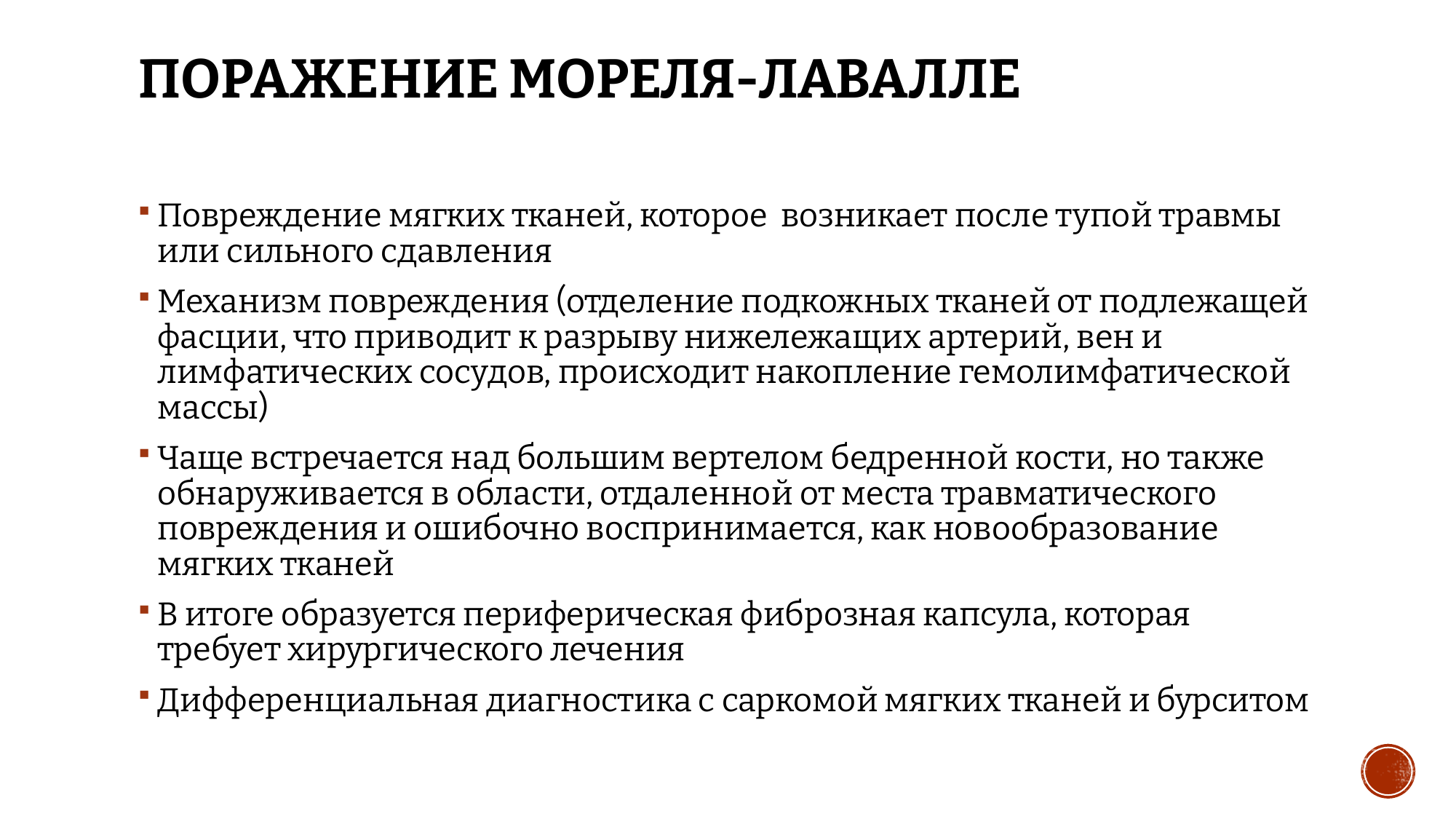

# Поражение Мореля-Лавалле
Повреждение мягких тканей, которое  возникает после тупой травмы или сильного сдавления
Механизм повреждения (отделение подкожных тканей от подлежащей фасции, что приводит к разрыву нижележащих артерий, вен и лимфатических сосудов, происходит накопление гемолимфатической массы)
Чаще встречается над большим вертелом бедренной кости, но также обнаруживается в области, отдаленной от места травматического повреждения и ошибочно воспринимается, как новообразование мягких тканей
В итоге образуется периферическая фиброзная капсула, которая требует хирургического лечения
Дифференциальная диагностика с саркомой мягких тканей и бурситом